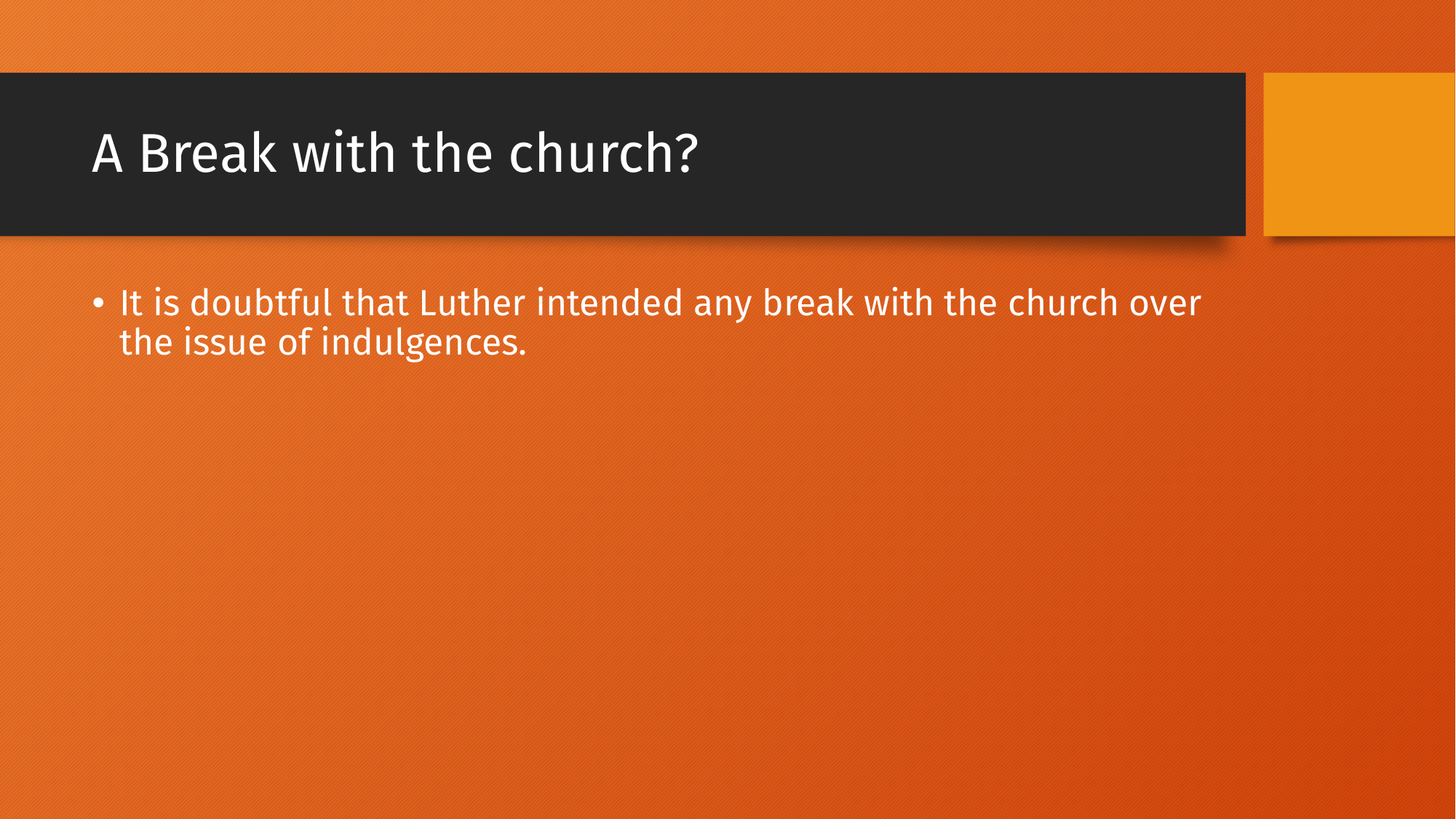

# A Break with the church?
It is doubtful that Luther intended any break with the church over the issue of indulgences.